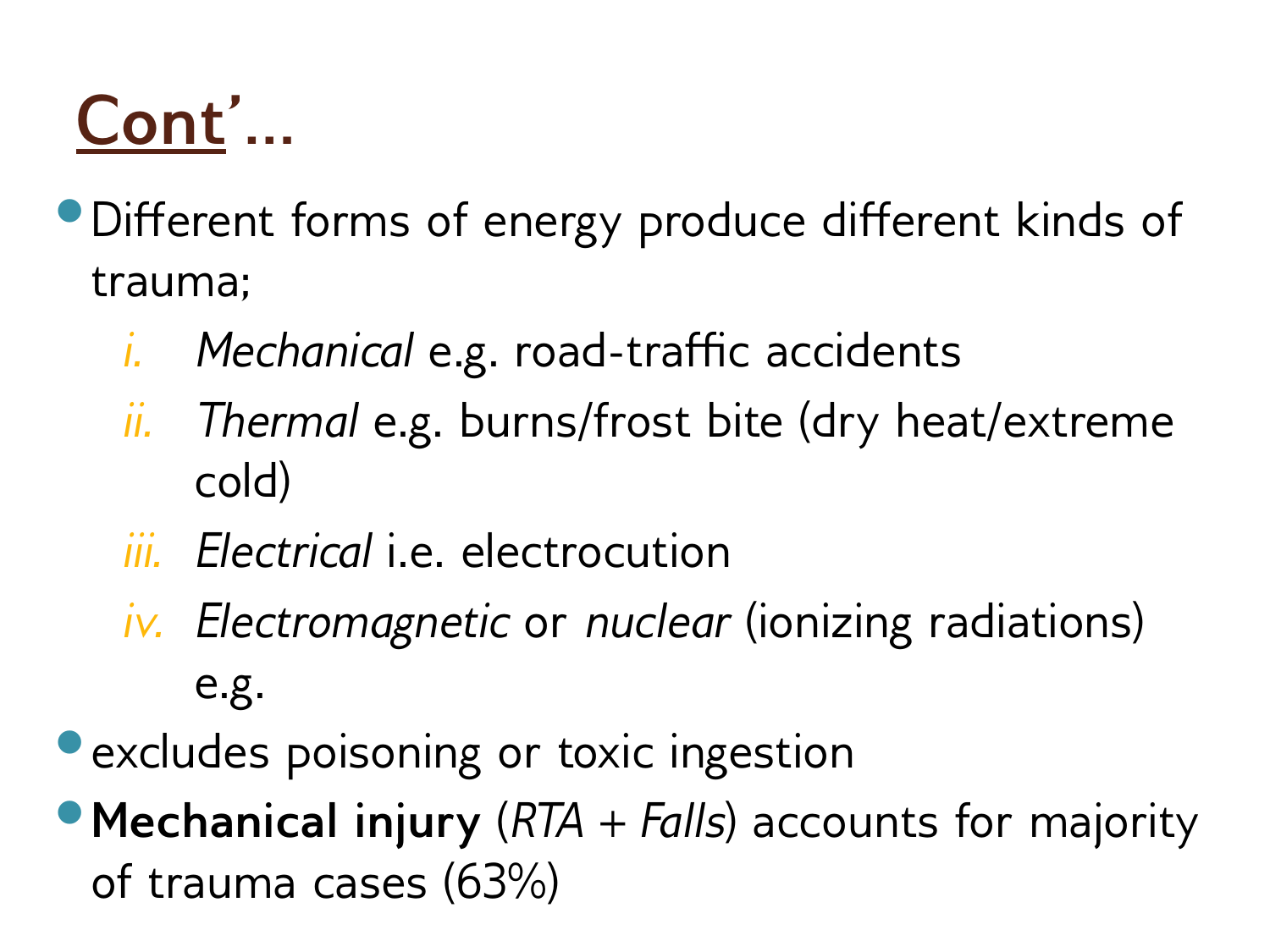

# Cont’…
Different forms of energy produce different kinds of trauma;
Mechanical e.g. road-traffic accidents
Thermal e.g. burns/frost bite (dry heat/extreme cold)
Electrical i.e. electrocution
Electromagnetic or nuclear (ionizing radiations) e.g.
excludes poisoning or toxic ingestion
Mechanical injury (RTA + Falls) accounts for majority of trauma cases (63%)